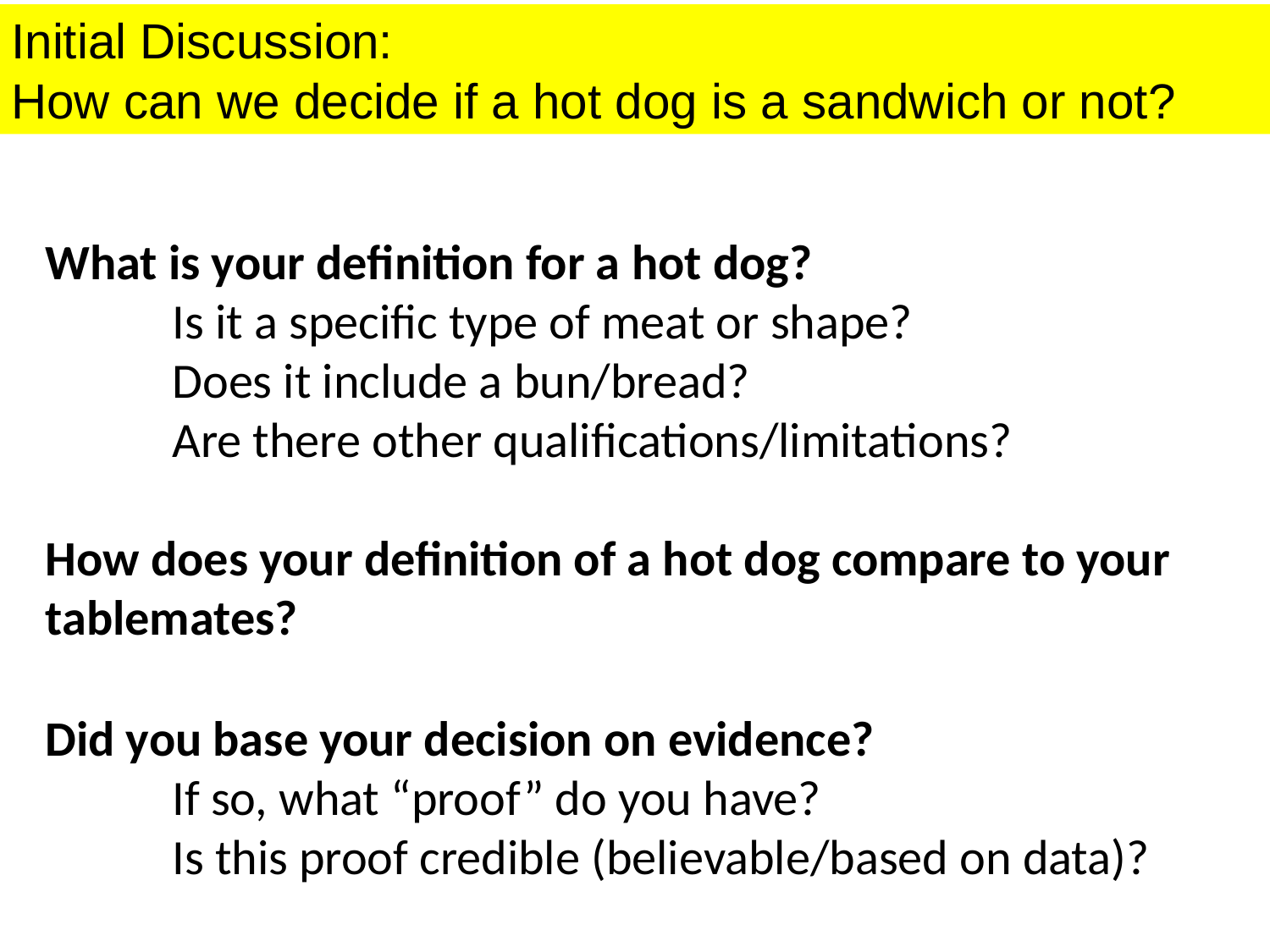

Initial Discussion:
How can we decide if a hot dog is a sandwich or not?
What is your definition for a hot dog?
	Is it a specific type of meat or shape?
	Does it include a bun/bread?
	Are there other qualifications/limitations?

How does your definition of a hot dog compare to your tablemates?
Did you base your decision on evidence?
	If so, what “proof” do you have?
	Is this proof credible (believable/based on data)?